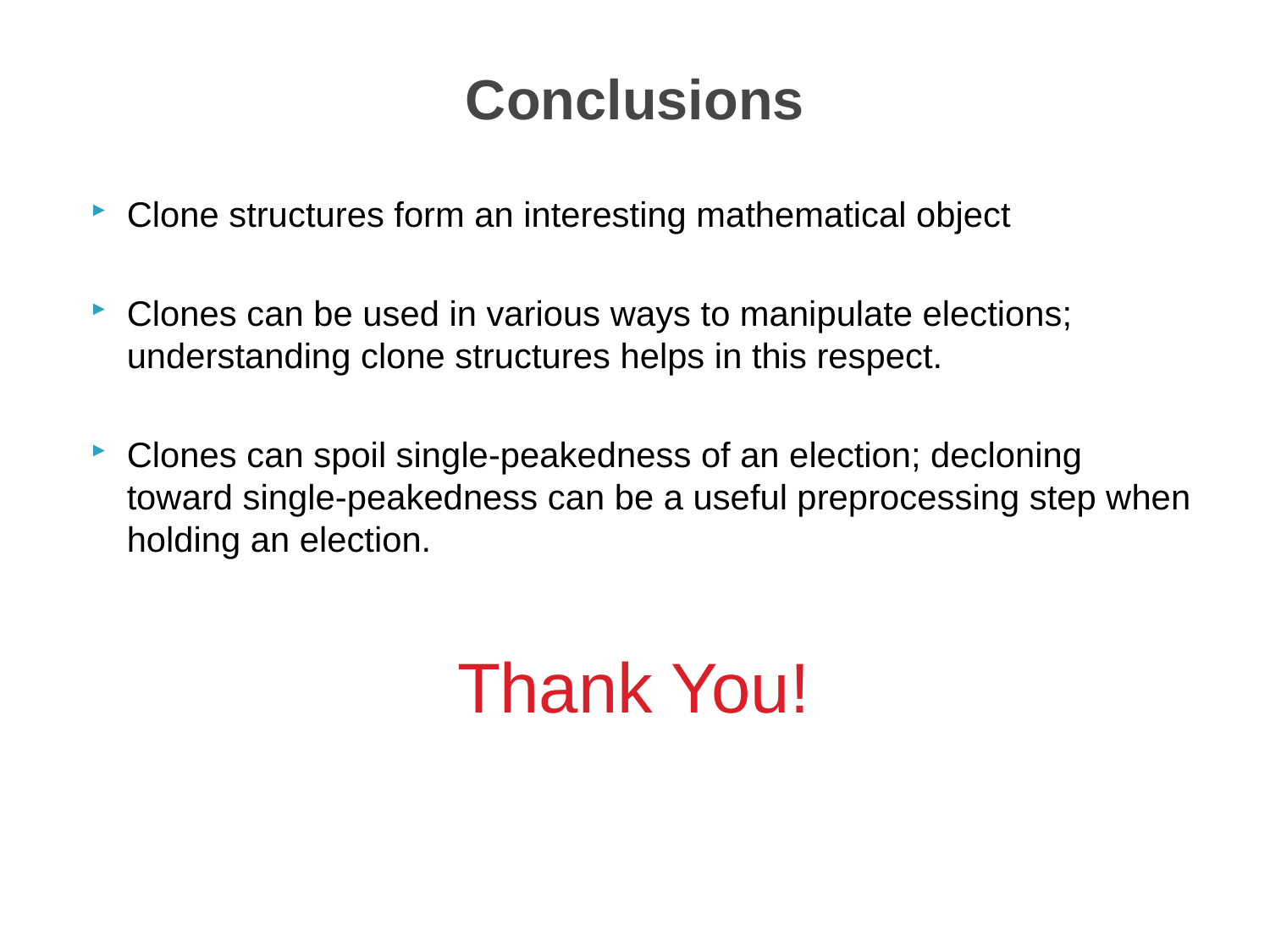

# Conclusions
Clone structures form an interesting mathematical object

Clones can be used in various ways to manipulate elections; understanding clone structures helps in this respect.

Clones can spoil single-peakedness of an election; decloning toward single-peakedness can be a useful preprocessing step when holding an election.
Thank You!